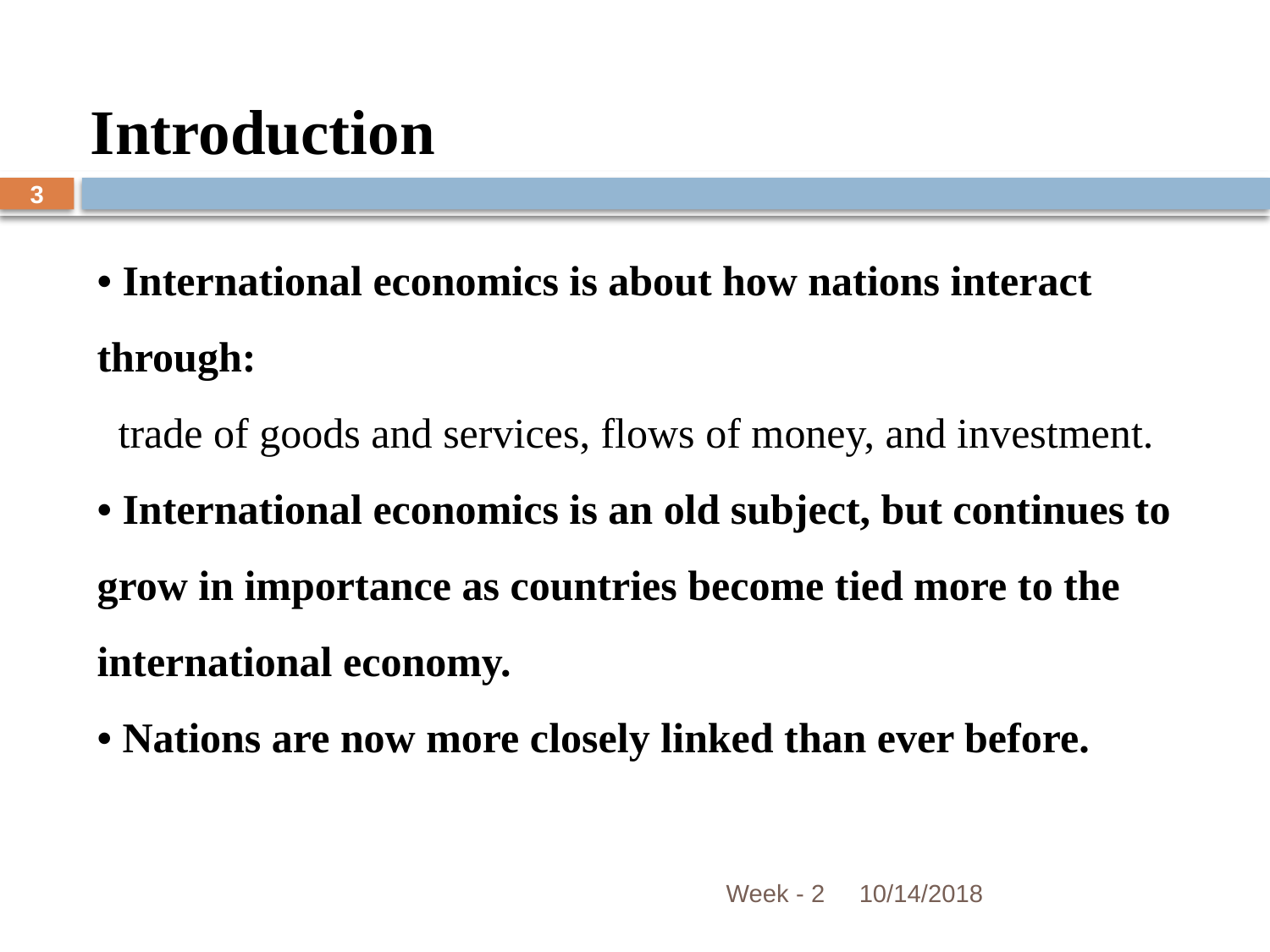

Introduction
3
• International economics is about how nations interact through:
  trade of goods and services, flows of money, and investment.
• International economics is an old subject, but continues to grow in importance as countries become tied more to the international economy.
• Nations are now more closely linked than ever before.
Week - 2
10/14/2018